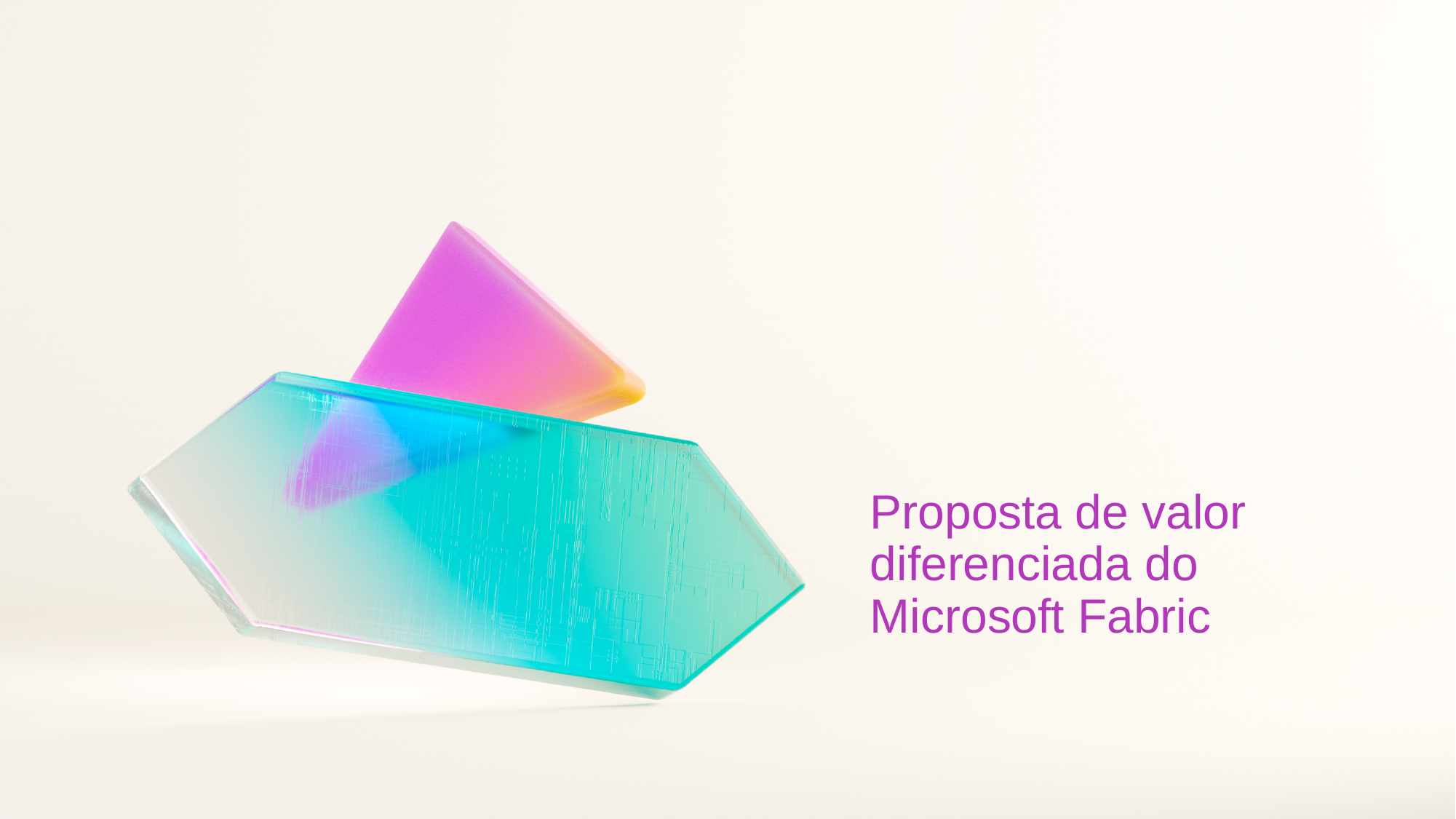

Proposta de valor diferenciada do Microsoft Fabric